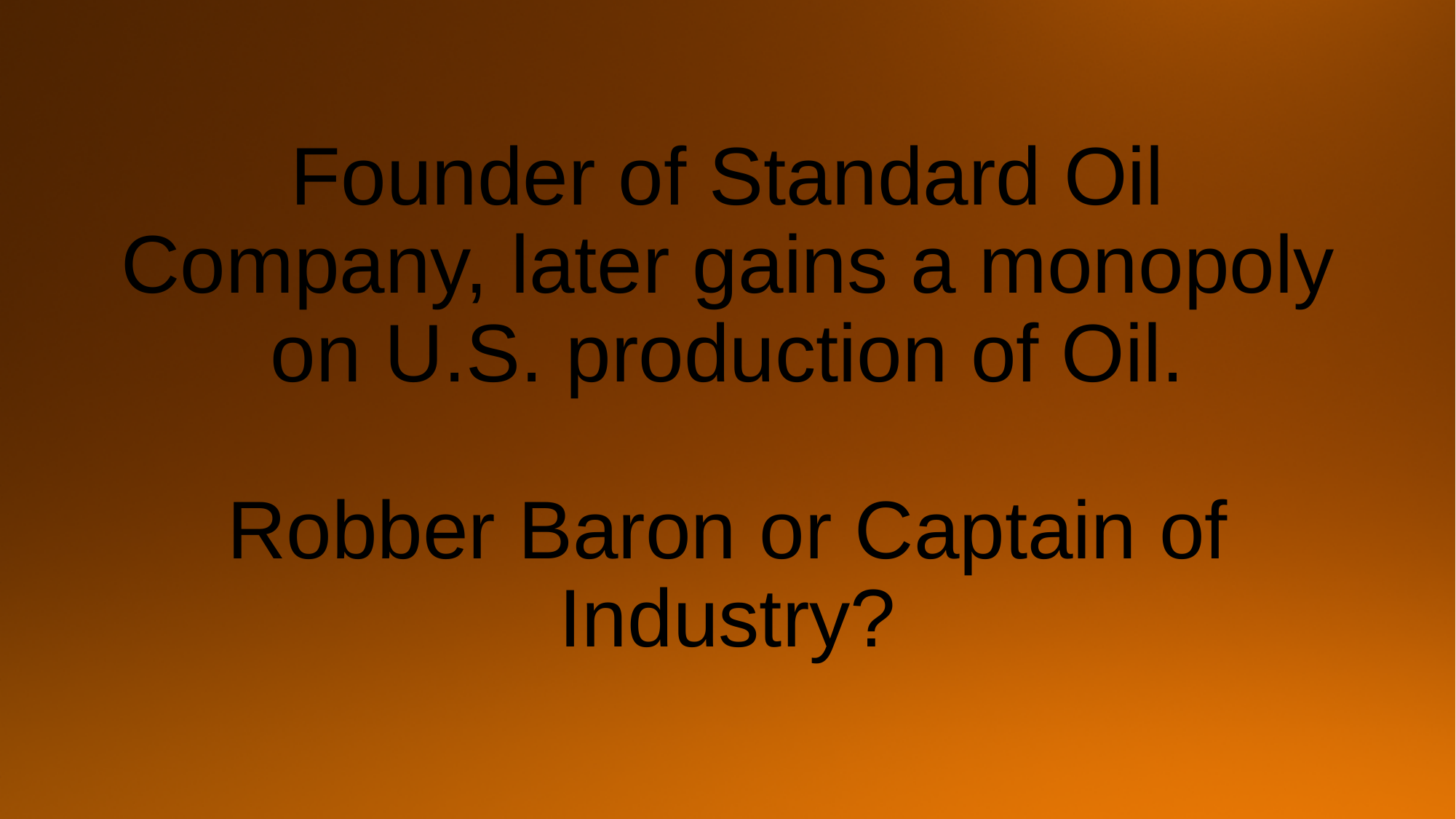

# Founder of Standard Oil Company, later gains a monopoly on U.S. production of Oil. Robber Baron or Captain of Industry?